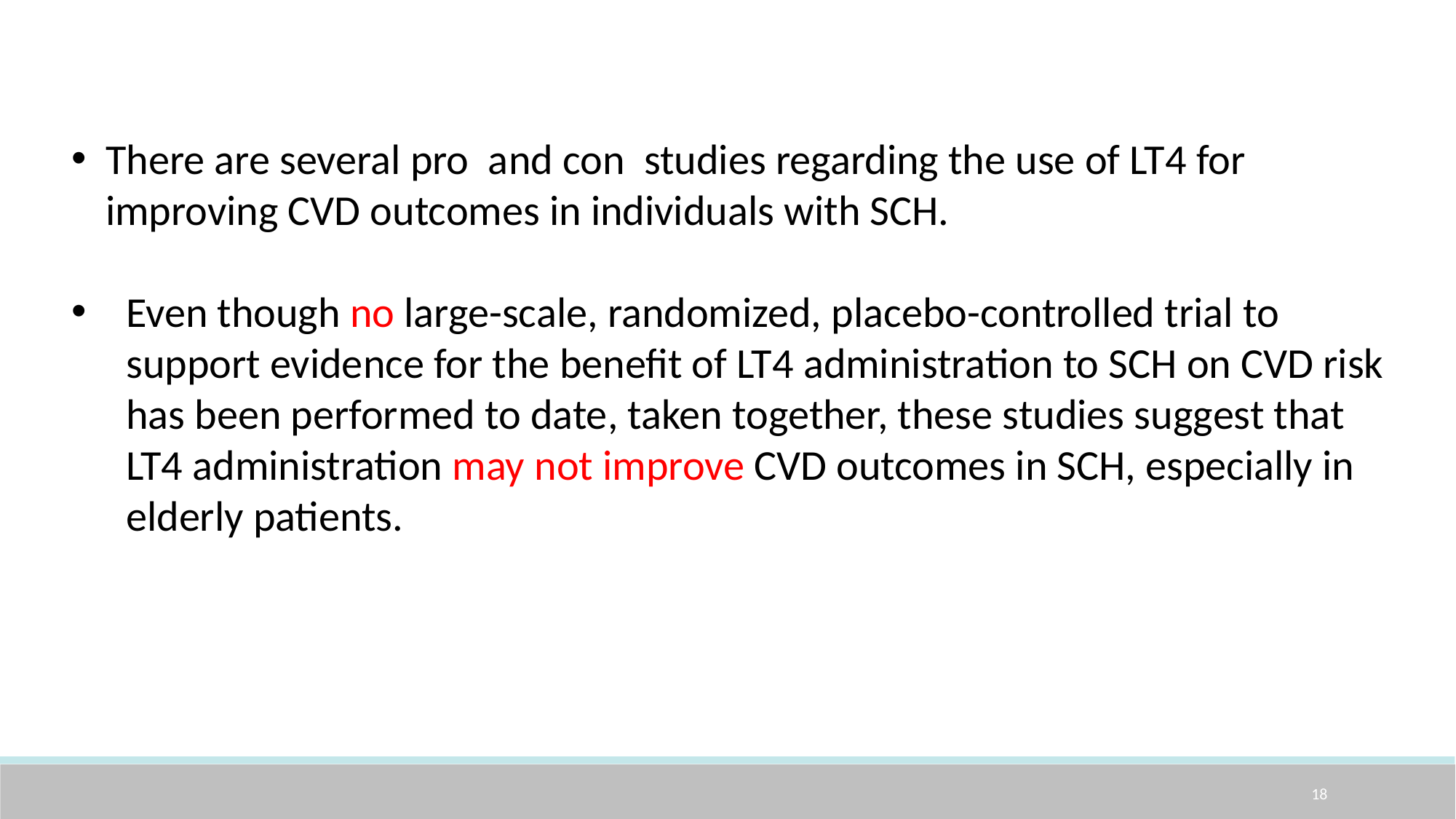

There are several pro  and con  studies regarding the use of LT4 for improving CVD outcomes in individuals with SCH.

Even though no large-scale, randomized, placebo-controlled trial to support evidence for the benefit of LT4 administration to SCH on CVD risk has been performed to date, taken together, these studies suggest that LT4 administration may not improve CVD outcomes in SCH, especially in elderly patients.
18